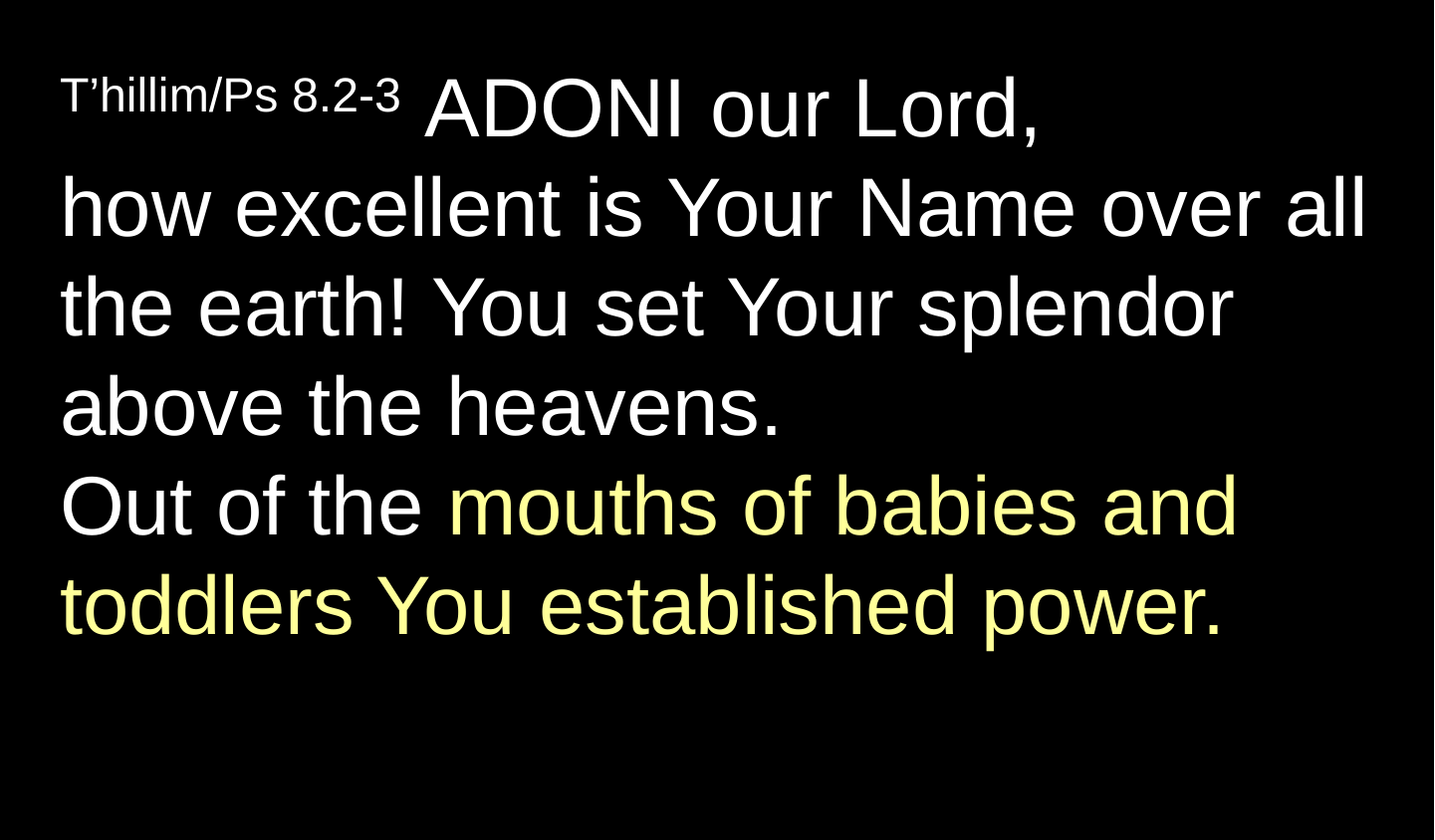

T’hillim/Ps 8.2-3 Adoni our Lord,
how excellent is Your Name over all the earth! You set Your splendor above the heavens.
Out of the mouths of babies and toddlers You established power.